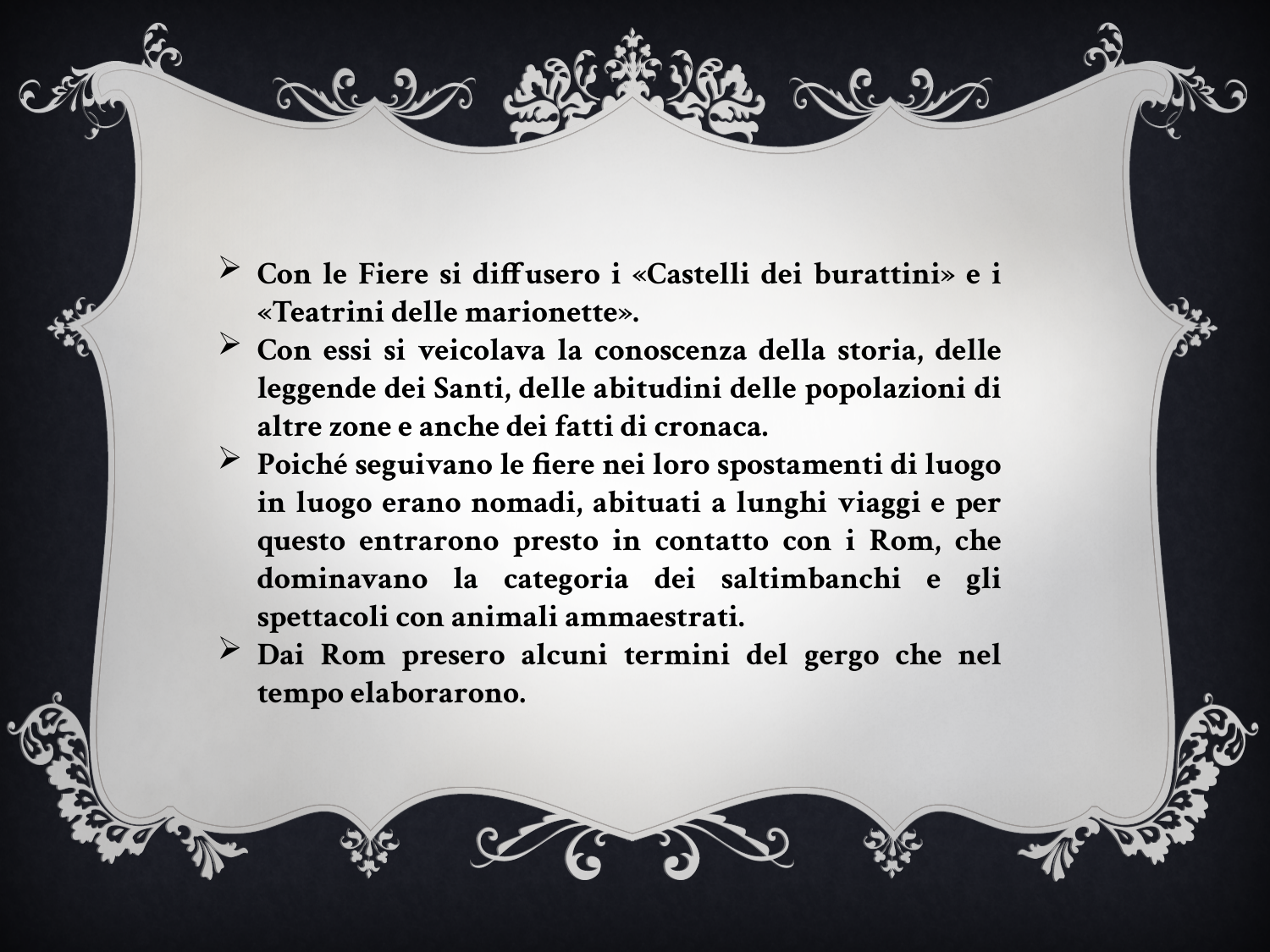

Con le Fiere si diffusero i «Castelli dei burattini» e i «Teatrini delle marionette».
Con essi si veicolava la conoscenza della storia, delle leggende dei Santi, delle abitudini delle popolazioni di altre zone e anche dei fatti di cronaca.
Poiché seguivano le fiere nei loro spostamenti di luogo in luogo erano nomadi, abituati a lunghi viaggi e per questo entrarono presto in contatto con i Rom, che dominavano la categoria dei saltimbanchi e gli spettacoli con animali ammaestrati.
Dai Rom presero alcuni termini del gergo che nel tempo elaborarono.